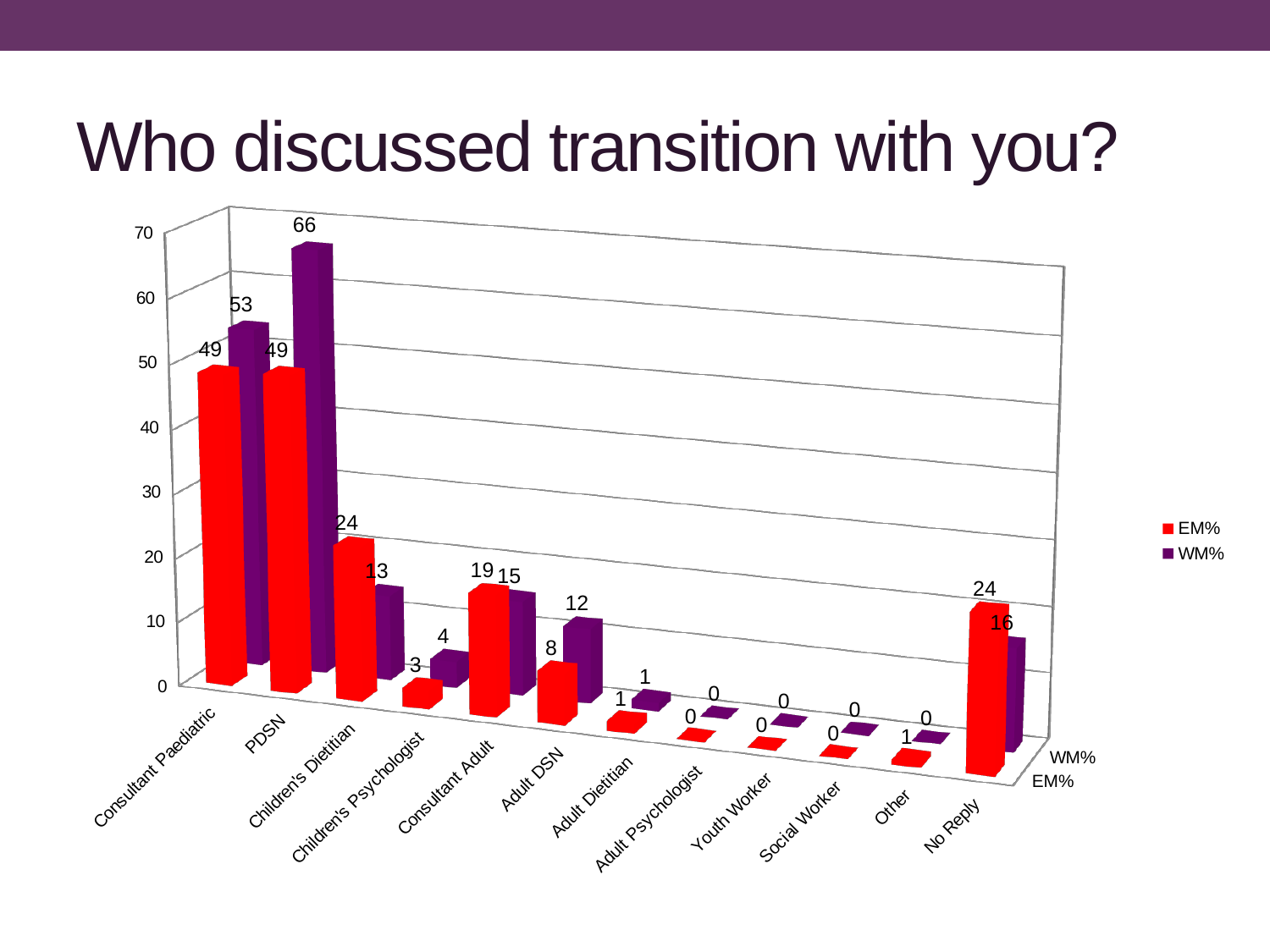

# Who discussed transition with you?

[unsupported chart]